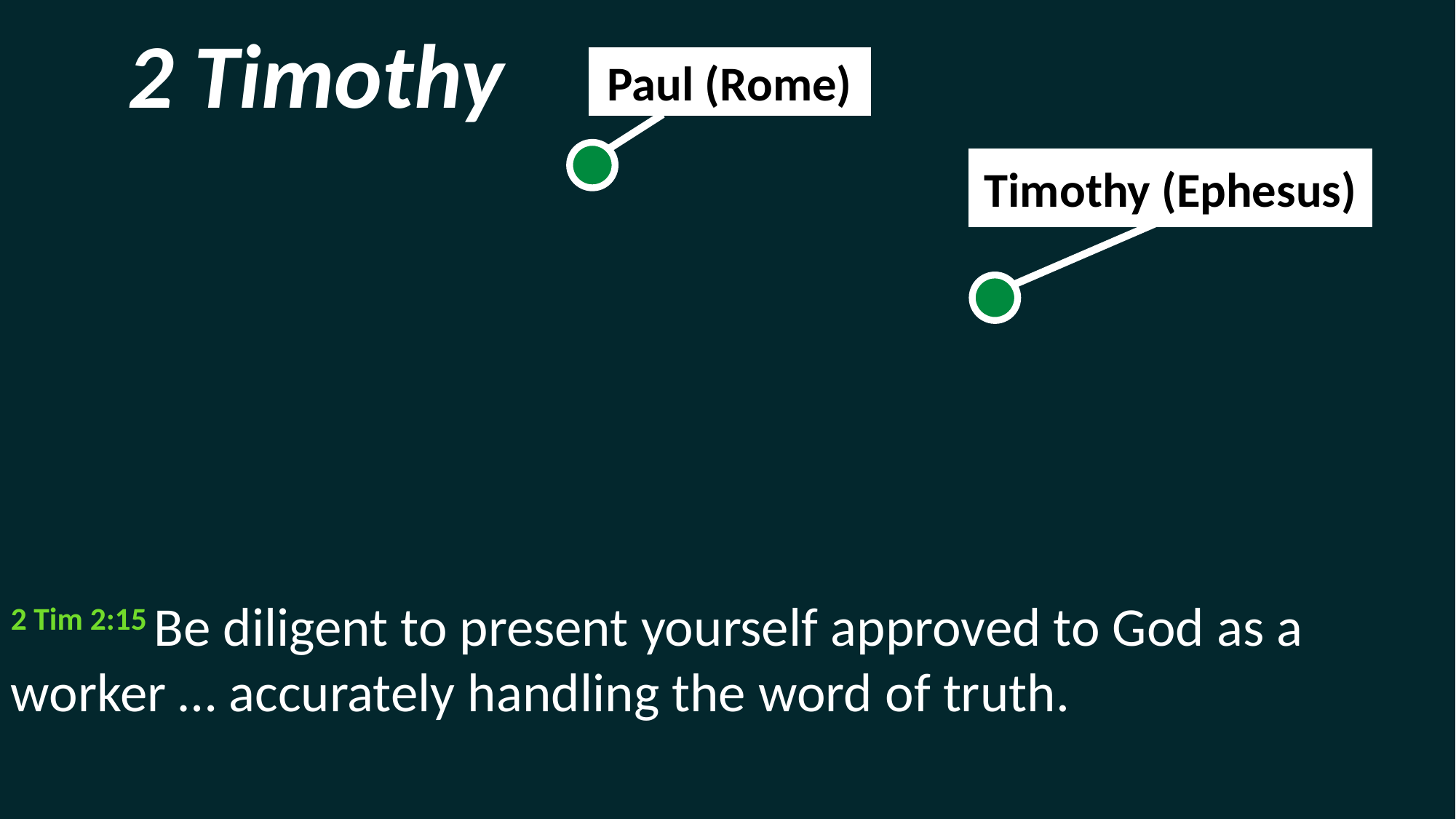

2 Timothy
Paul (Rome)

Timothy (Ephesus)

2 Tim 2:15 Be diligent to present yourself approved to God as a worker … accurately handling the word of truth.